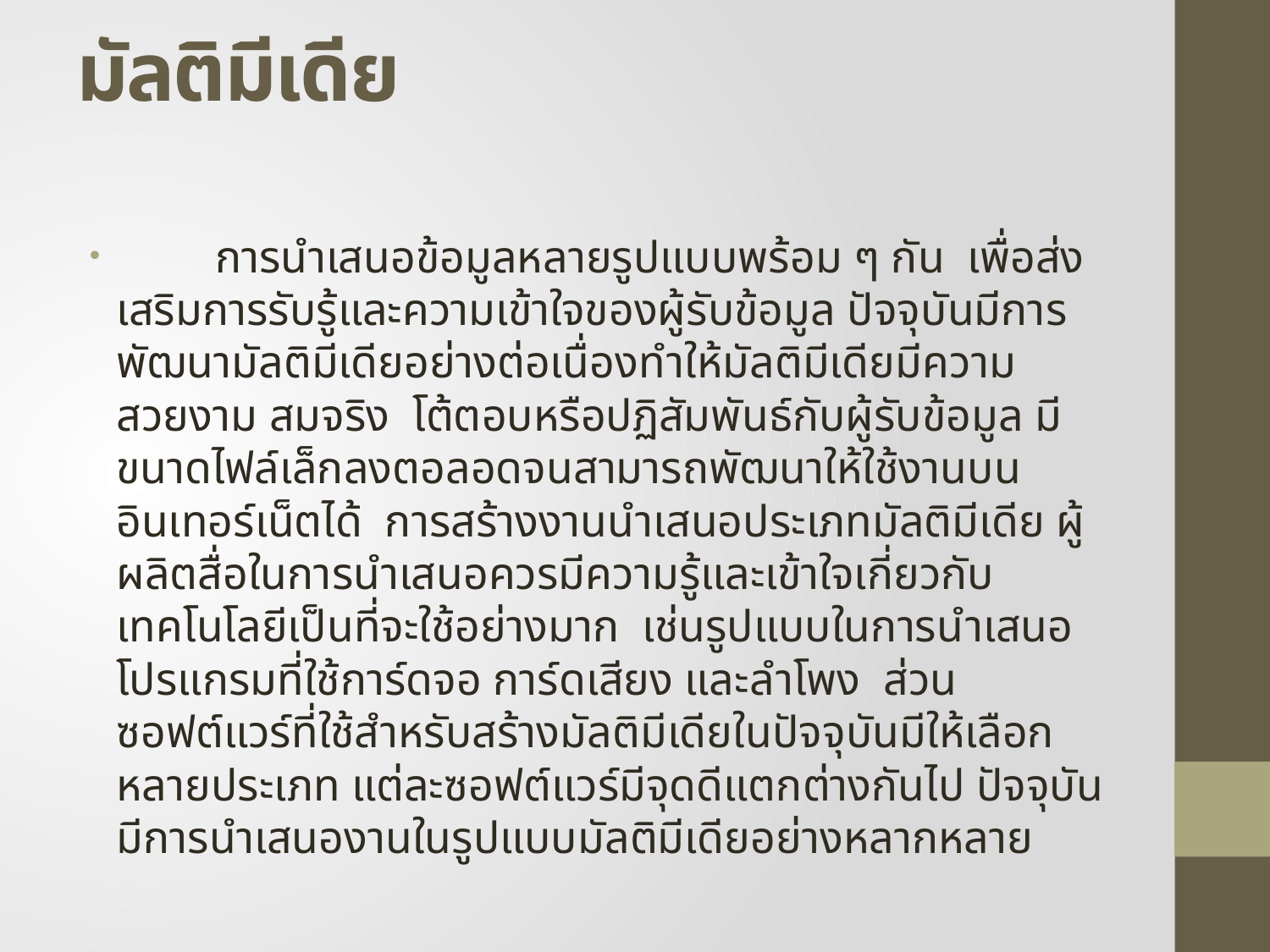

# มัลติมีเดีย
           	การนำเสนอข้อมูลหลายรูปแบบพร้อม ๆ กัน  เพื่อส่งเสริมการรับรู้และความเข้าใจของผู้รับข้อมูล ปัจจุบันมีการพัฒนามัลติมีเดียอย่างต่อเนื่องทำให้มัลติมีเดียมีความสวยงาม สมจริง  โต้ตอบหรือปฏิสัมพันธ์กับผู้รับข้อมูล มีขนาดไฟล์เล็กลงตอลอดจนสามารถพัฒนาให้ใช้งานบนอินเทอร์เน็ตได้  การสร้างงานนำเสนอประเภทมัลติมีเดีย ผู้ผลิตสื่อในการนำเสนอควรมีความรู้และเข้าใจเกี่ยวกับเทคโนโลยีเป็นที่จะใช้อย่างมาก  เช่นรูปแบบในการนำเสนอ โปรแกรมที่ใช้การ์ดจอ การ์ดเสียง และลำโพง  ส่วนซอฟต์แวร์ที่ใช้สำหรับสร้างมัลติมีเดียในปัจจุบันมีให้เลือกหลายประเภท แต่ละซอฟต์แวร์มีจุดดีแตกต่างกันไป ปัจจุบันมีการนำเสนองานในรูปแบบมัลติมีเดียอย่างหลากหลาย